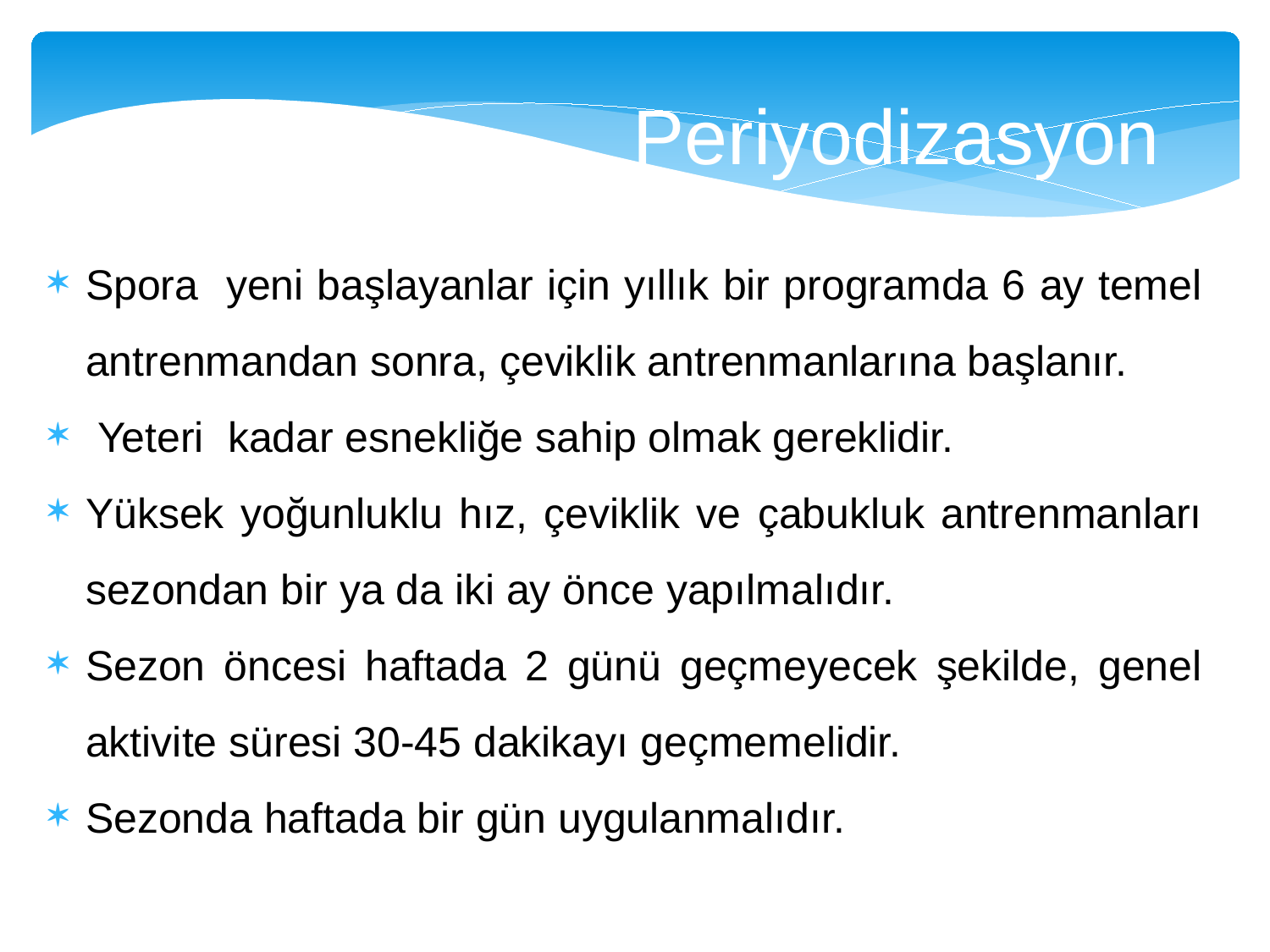

Periyodizasyon
Spora  yeni başlayanlar için yıllık bir programda 6 ay temel antrenmandan sonra, çeviklik antrenmanlarına başlanır.
 Yeteri  kadar esnekliğe sahip olmak gereklidir.
Yüksek yoğunluklu hız, çeviklik ve çabukluk antrenmanları sezondan bir ya da iki ay önce yapılmalıdır.
Sezon öncesi haftada 2 günü geçmeyecek şekilde, genel aktivite süresi 30-45 dakikayı geçmemelidir.
Sezonda haftada bir gün uygulanmalıdır.